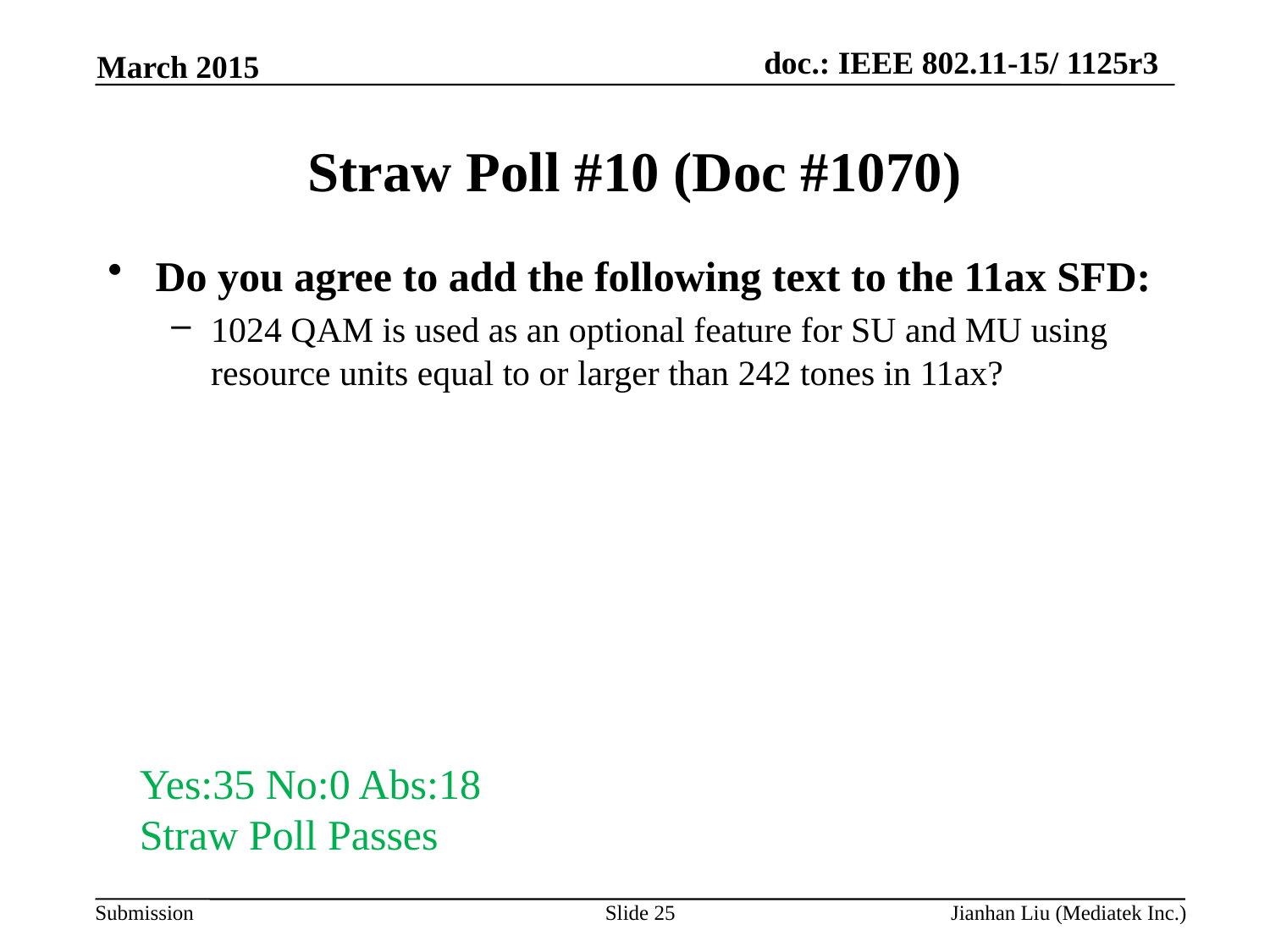

March 2015
# Straw Poll #10 (Doc #1070)
Do you agree to add the following text to the 11ax SFD:
1024 QAM is used as an optional feature for SU and MU using resource units equal to or larger than 242 tones in 11ax?
Yes:35 No:0 Abs:18
Straw Poll Passes
Slide 25
Jianhan Liu (Mediatek Inc.)